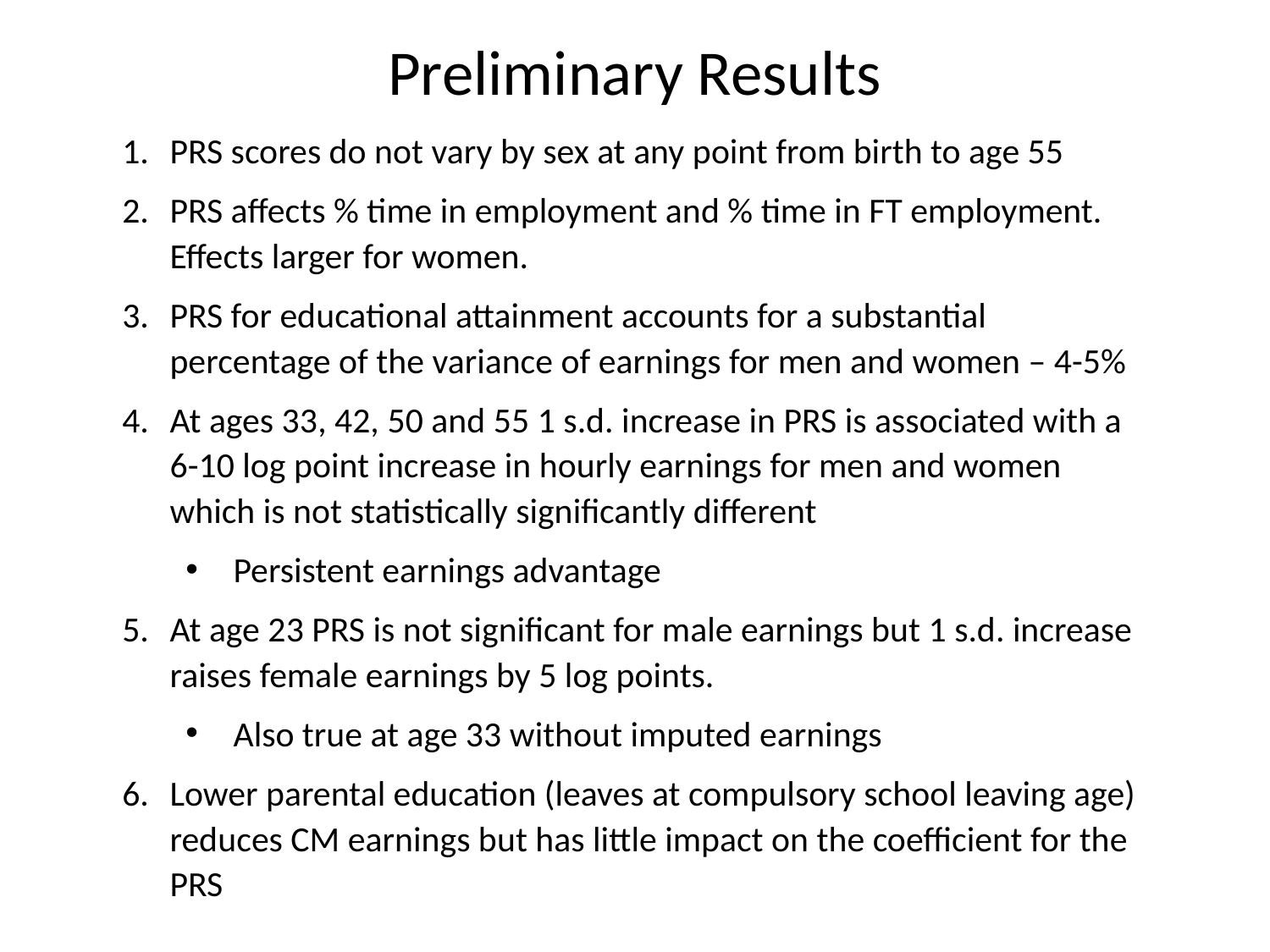

# Preliminary Results
PRS scores do not vary by sex at any point from birth to age 55
PRS affects % time in employment and % time in FT employment. Effects larger for women.
PRS for educational attainment accounts for a substantial percentage of the variance of earnings for men and women – 4-5%
At ages 33, 42, 50 and 55 1 s.d. increase in PRS is associated with a 6-10 log point increase in hourly earnings for men and women which is not statistically significantly different
Persistent earnings advantage
At age 23 PRS is not significant for male earnings but 1 s.d. increase raises female earnings by 5 log points.
Also true at age 33 without imputed earnings
Lower parental education (leaves at compulsory school leaving age) reduces CM earnings but has little impact on the coefficient for the PRS